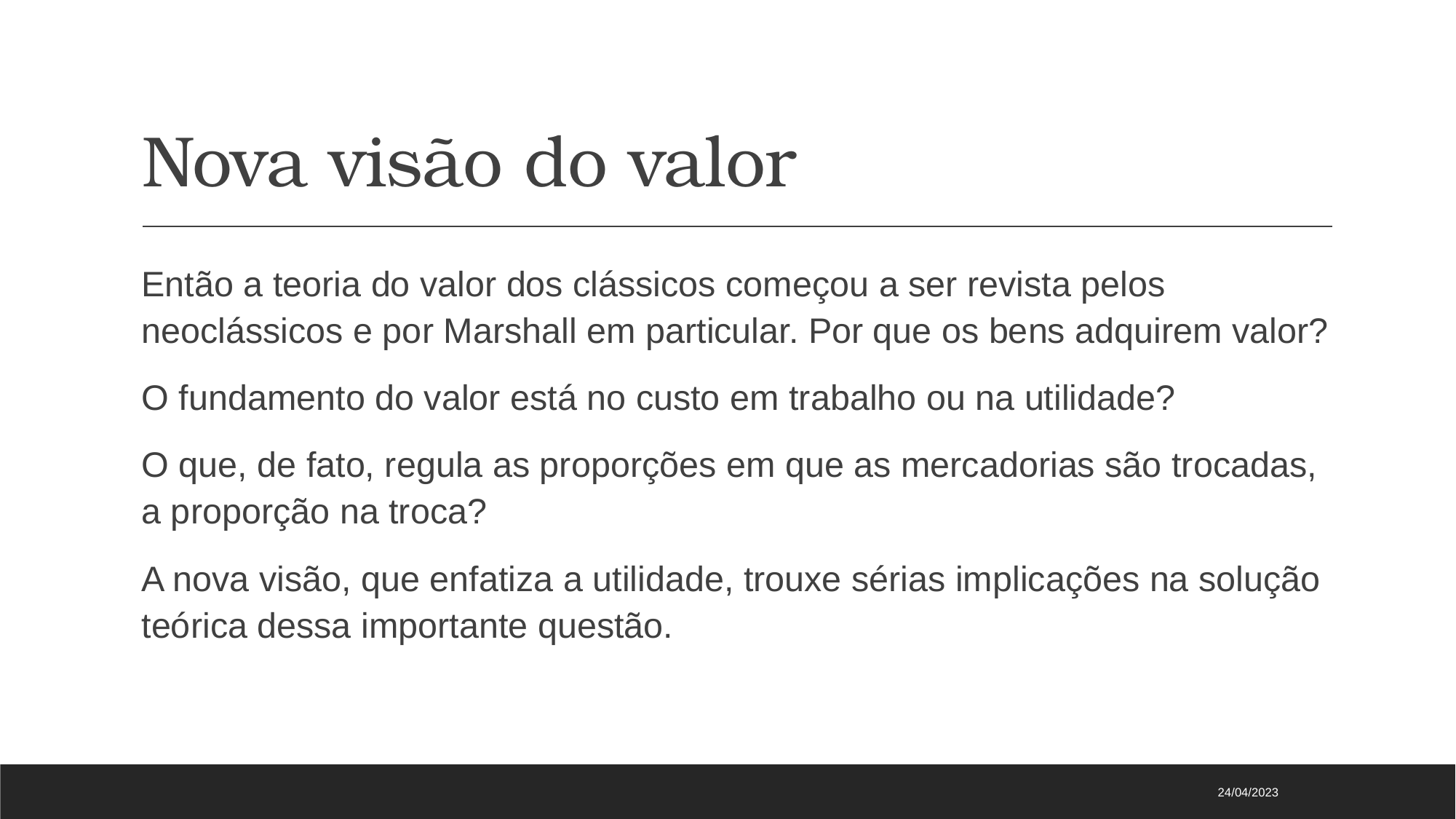

# Nova visão do valor
Então a teoria do valor dos clássicos começou a ser revista pelos neoclássicos e por Marshall em particular. Por que os bens adquirem valor?
O fundamento do valor está no custo em trabalho ou na utilidade?
O que, de fato, regula as proporções em que as mercadorias são trocadas, a proporção na troca?
A nova visão, que enfatiza a utilidade, trouxe sérias implicações na solução teórica dessa importante questão.
24/04/2023